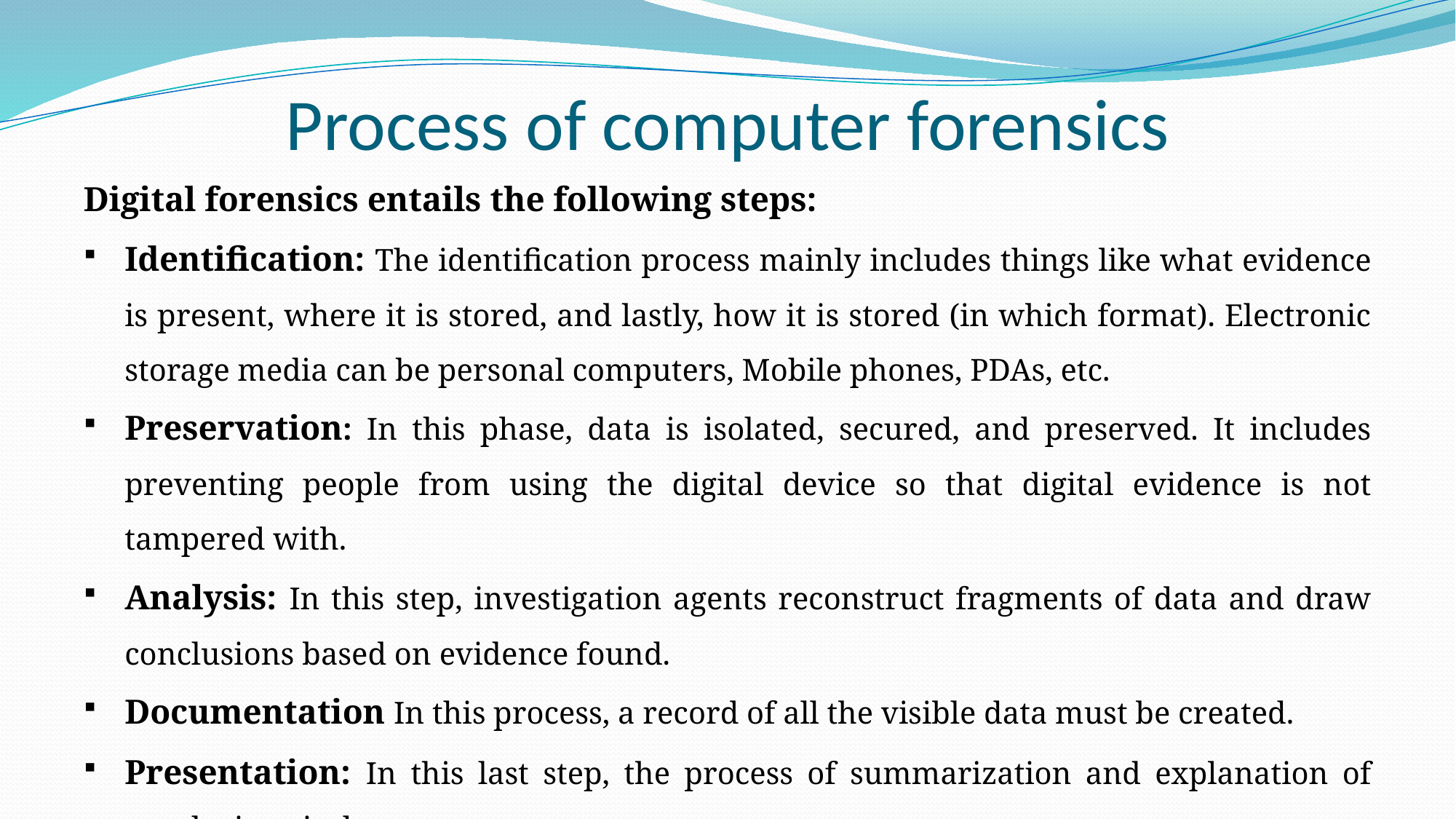

# Process of computer forensics
Digital forensics entails the following steps:
Identification: The identification process mainly includes things like what evidence is present, where it is stored, and lastly, how it is stored (in which format). Electronic storage media can be personal computers, Mobile phones, PDAs, etc.
Preservation: In this phase, data is isolated, secured, and preserved. It includes preventing people from using the digital device so that digital evidence is not tampered with.
Analysis: In this step, investigation agents reconstruct fragments of data and draw conclusions based on evidence found.
Documentation In this process, a record of all the visible data must be created.
Presentation: In this last step, the process of summarization and explanation of conclusions is done.